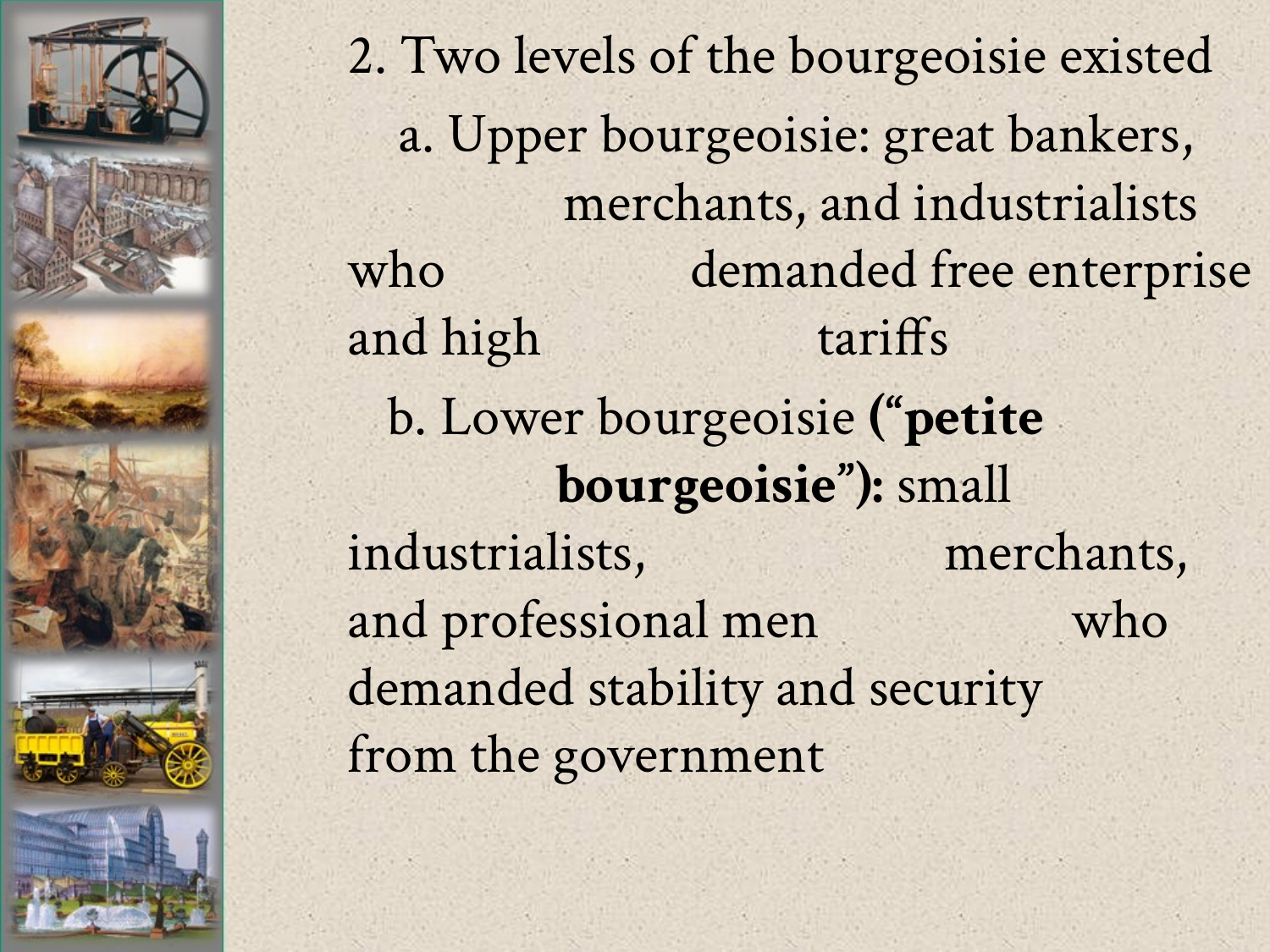

# 2. Two levels of the bourgeoisie existed
	    a. Upper bourgeoisie: great bankers, 	 	       merchants, and industrialists who 	  	       demanded free enterprise and high 	  	       tariffs
            b. Lower bourgeoisie (“petite 	  	     	       bourgeoisie”): small industrialists, 	  	       merchants, and professional men 	  	       who demanded stability and security 	       from the government